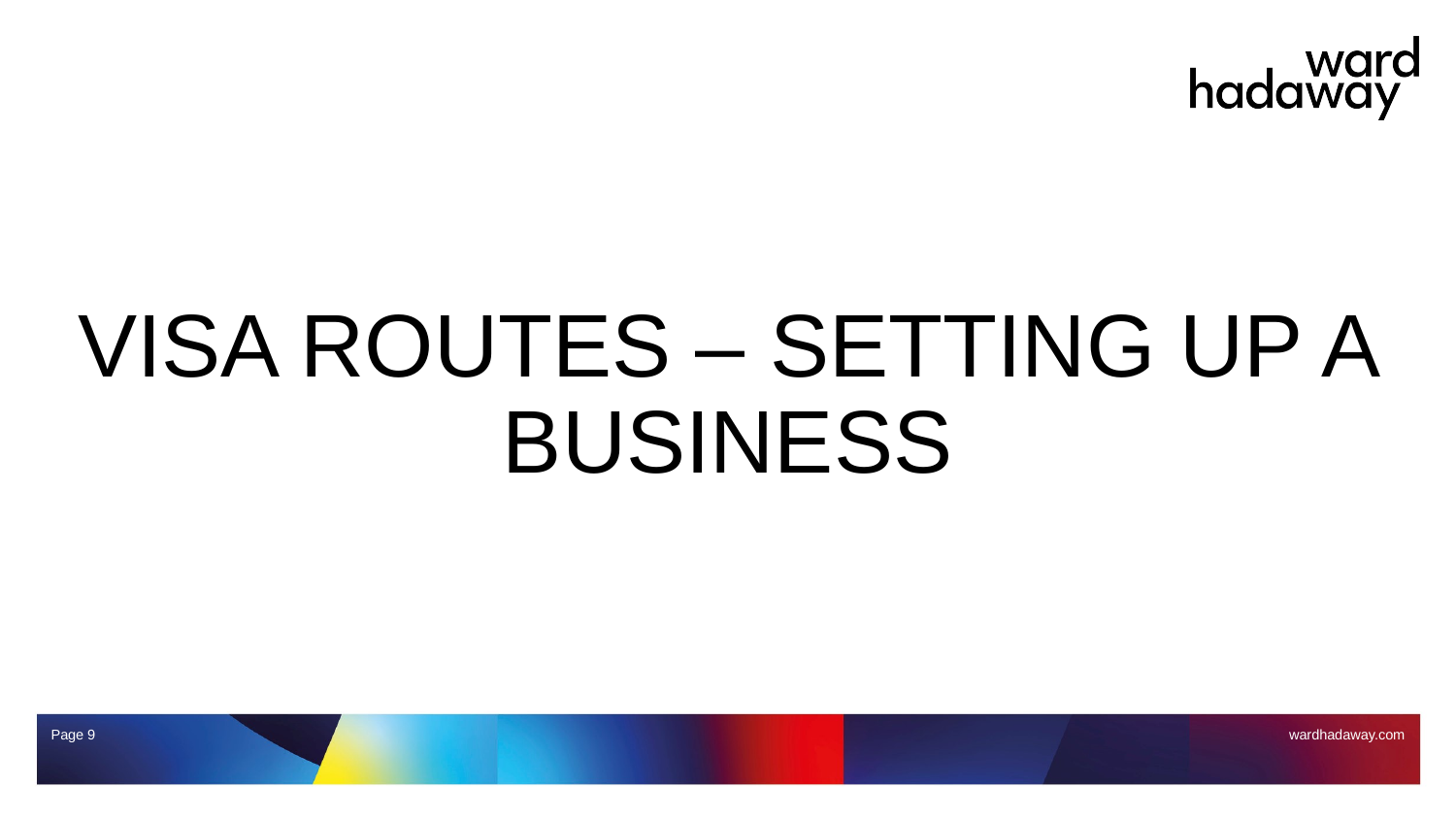

#

VISA ROUTES – SETTING UP A BUSINESS
Page 9